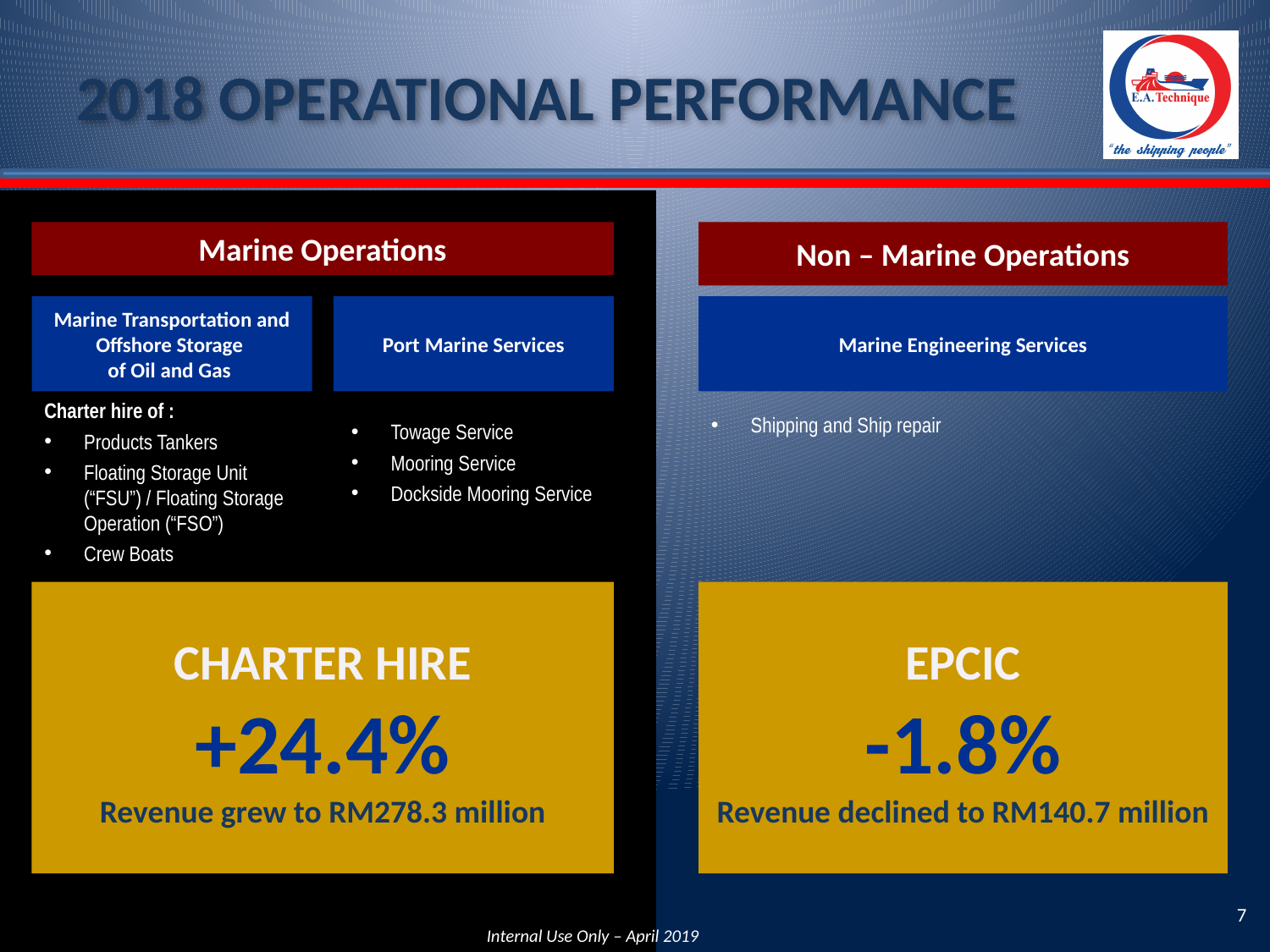

2018 OPERATIONAL PERFORMANCE

Marine Operations
Marine Transportation and Offshore Storage
of Oil and Gas
Port Marine Services
Charter hire of :
Products Tankers
Floating Storage Unit (“FSU”) / Floating Storage Operation (“FSO”)
Crew Boats
Towage Service
Mooring Service
Dockside Mooring Service
Non – Marine Operations
Marine Engineering Services
Shipping and Ship repair

CHARTER HIRE
+24.4%
Revenue grew to RM278.3 million

EPCIC
-1.8%
Revenue declined to RM140.7 million

7
Internal Use Only – April 2019